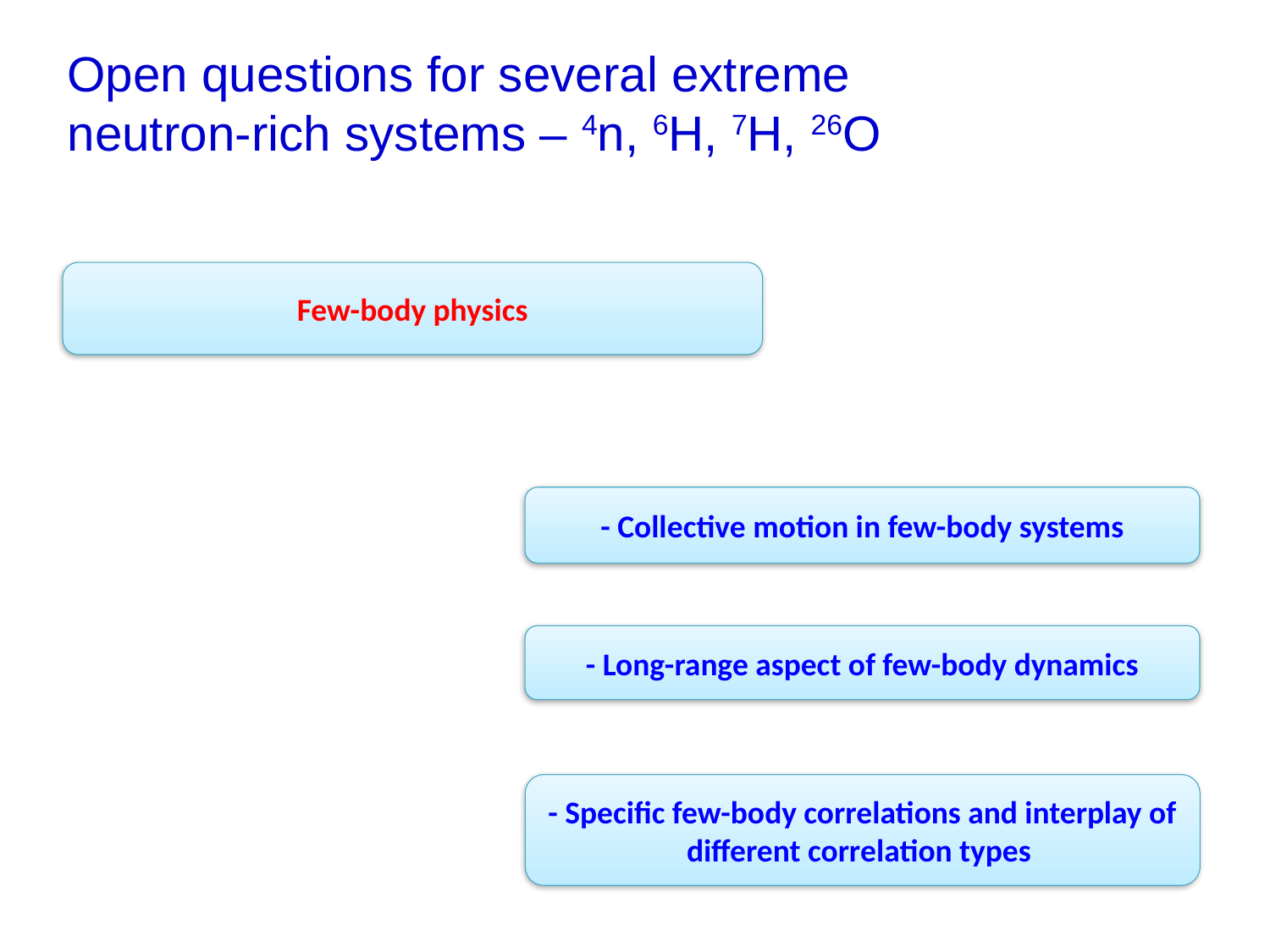

Open questions for several extreme
neutron-rich systems – 4n, 6H, 7H, 26O
Few-body physics
- Collective motion in few-body systems
- Long-range aspect of few-body dynamics
- Specific few-body correlations and interplay of different correlation types